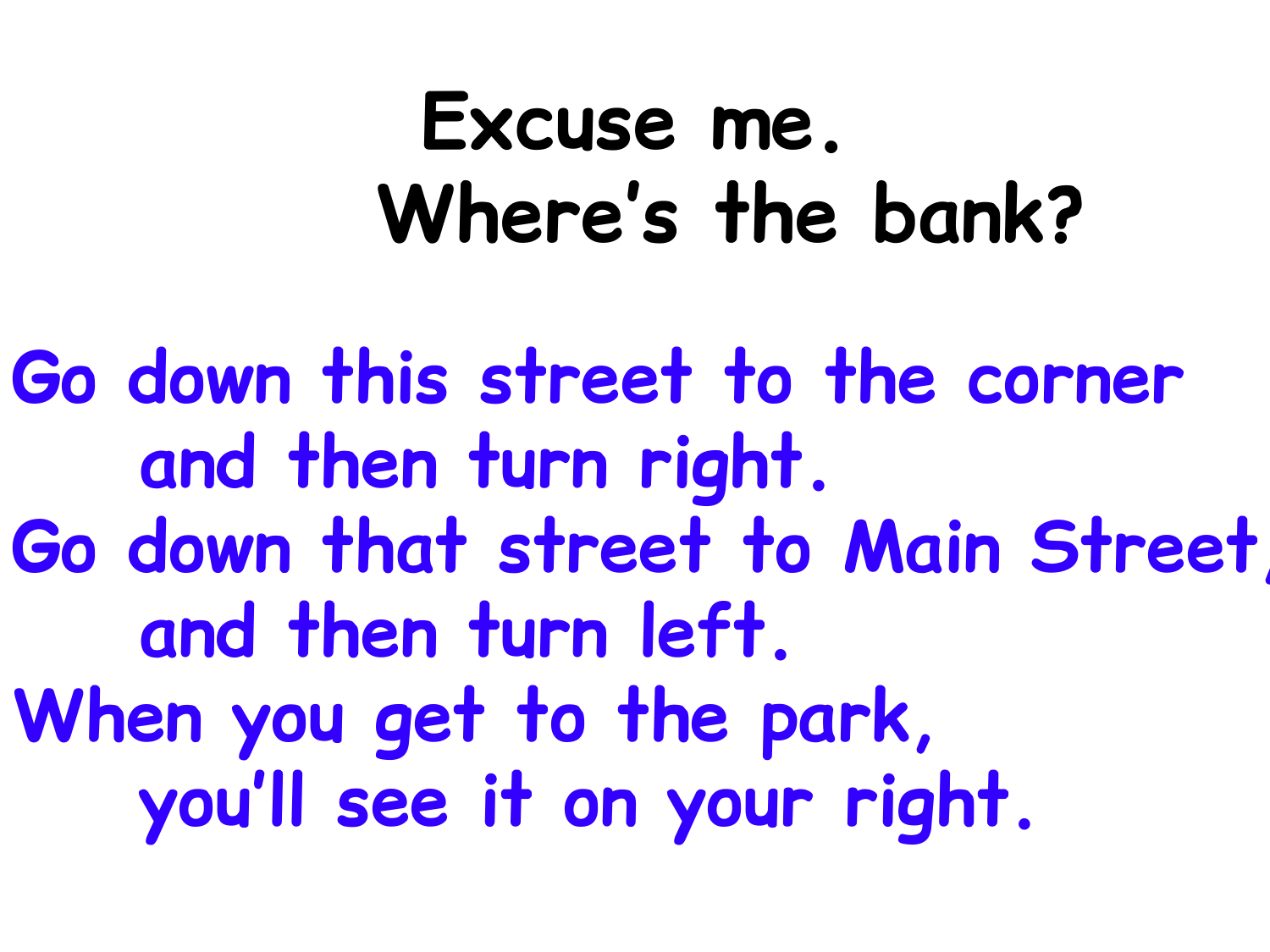

# Excuse me. Where’s the bank?

Go down this street to the corner
	and then turn right.
Go down that street to Main Street,	and then turn left.
When you get to the park,
	you’ll see it on your right.